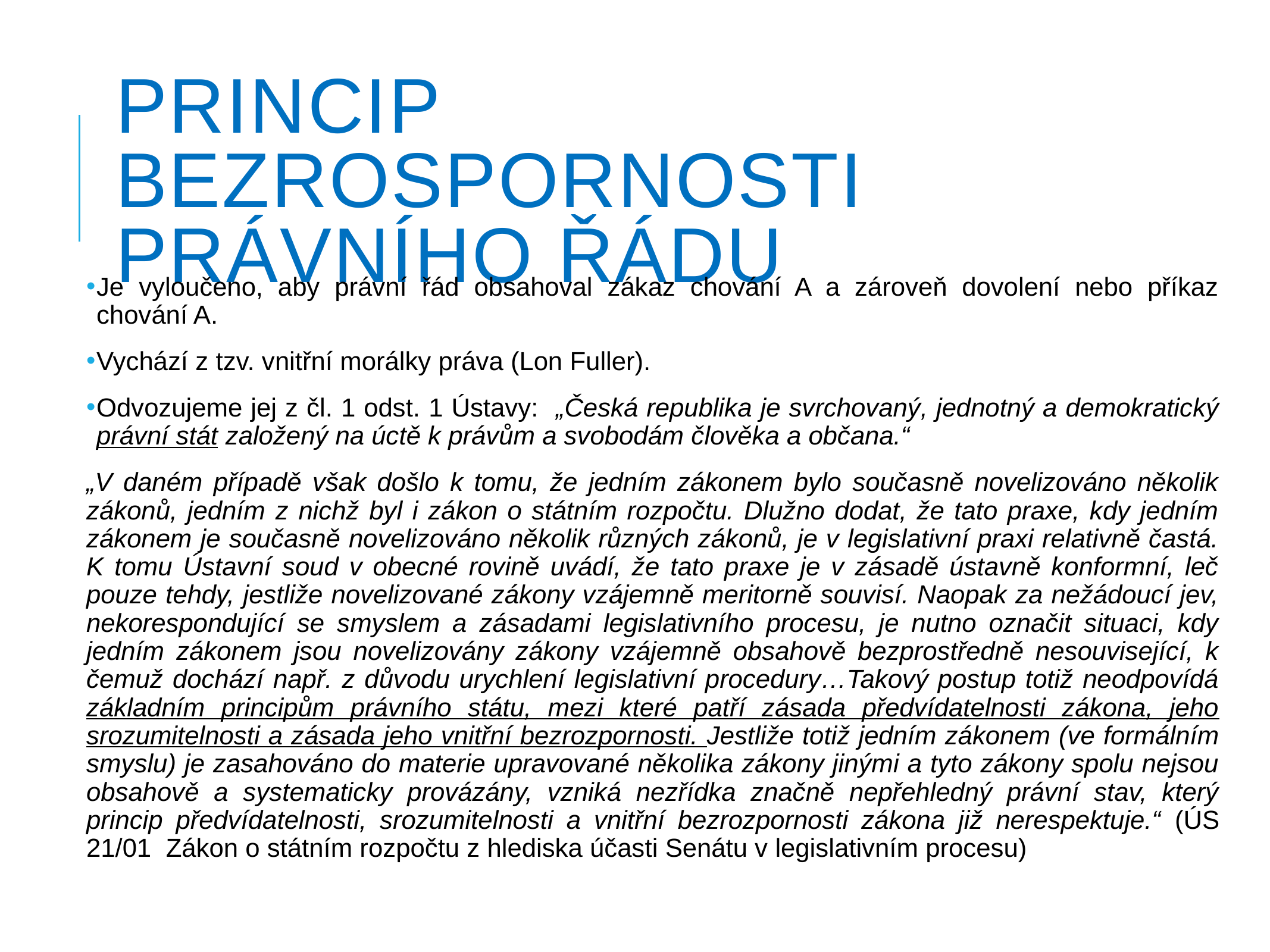

# Princip bezrospornosti právního řádu
Je vyloučeno, aby právní řád obsahoval zákaz chování A a zároveň dovolení nebo příkaz chování A.
Vychází z tzv. vnitřní morálky práva (Lon Fuller).
Odvozujeme jej z čl. 1 odst. 1 Ústavy:  „Česká republika je svrchovaný, jednotný a demokratický právní stát založený na úctě k právům a svobodám člověka a občana.“
„V daném případě však došlo k tomu, že jedním zákonem bylo současně novelizováno několik zákonů, jedním z nichž byl i zákon o státním rozpočtu. Dlužno dodat, že tato praxe, kdy jedním zákonem je současně novelizováno několik různých zákonů, je v legislativní praxi relativně častá. K tomu Ústavní soud v obecné rovině uvádí, že tato praxe je v zásadě ústavně konformní, leč pouze tehdy, jestliže novelizované zákony vzájemně meritorně souvisí. Naopak za nežádoucí jev, nekorespondující se smyslem a zásadami legislativního procesu, je nutno označit situaci, kdy jedním zákonem jsou novelizovány zákony vzájemně obsahově bezprostředně nesouvisející, k čemuž dochází např. z důvodu urychlení legislativní procedury…Takový postup totiž neodpovídá základním principům právního státu, mezi které patří zásada předvídatelnosti zákona, jeho srozumitelnosti a zásada jeho vnitřní bezrozpornosti. Jestliže totiž jedním zákonem (ve formálním smyslu) je zasahováno do materie upravované několika zákony jinými a tyto zákony spolu nejsou obsahově a systematicky provázány, vzniká nezřídka značně nepřehledný právní stav, který princip předvídatelnosti, srozumitelnosti a vnitřní bezrozpornosti zákona již nerespektuje.“ (ÚS 21/01  Zákon o státním rozpočtu z hlediska účasti Senátu v legislativním procesu)